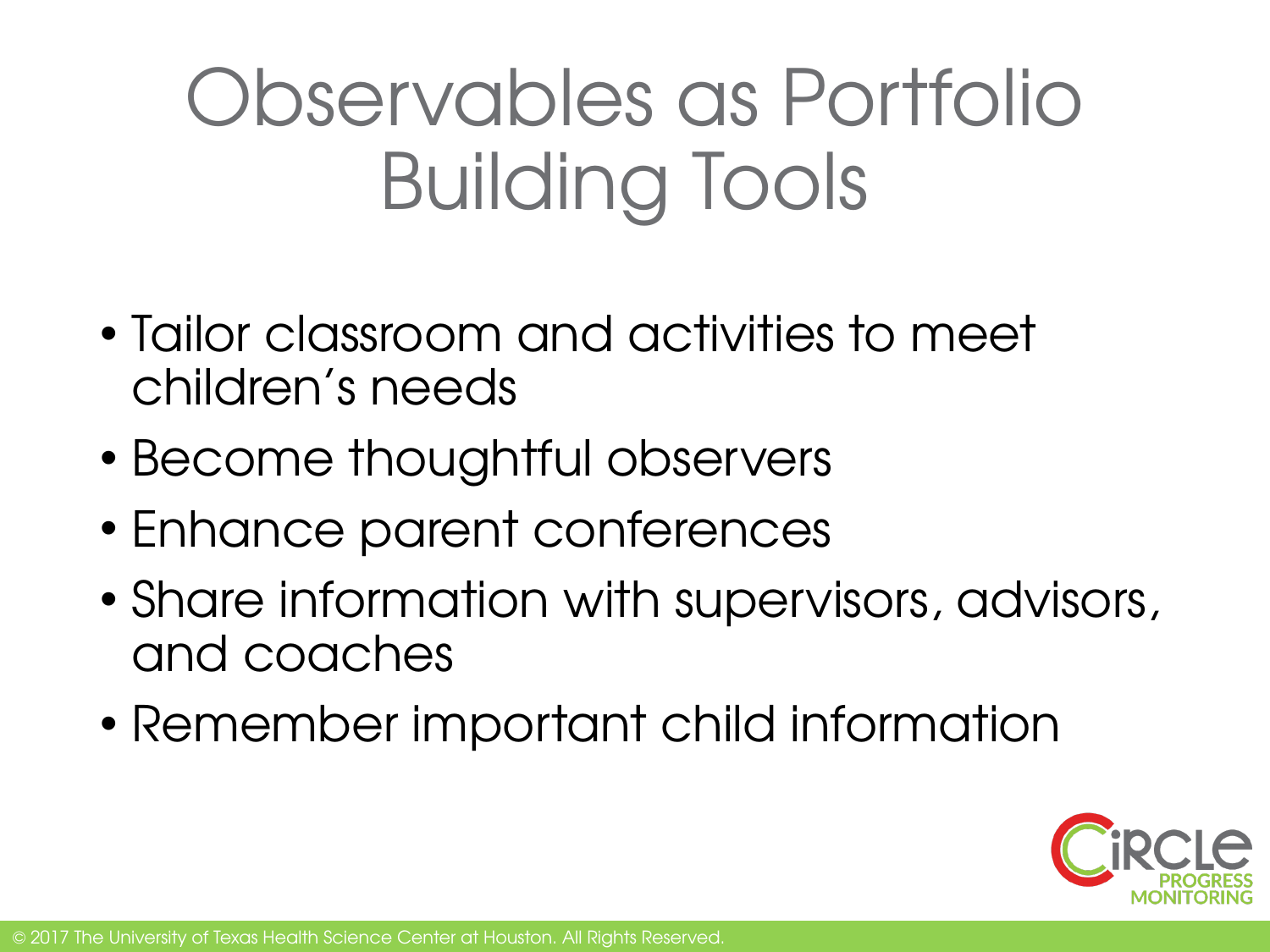

# Observables as Portfolio Building Tools
Tailor classroom and activities to meet children’s needs
Become thoughtful observers
Enhance parent conferences
Share information with supervisors, advisors, and coaches
Remember important child information